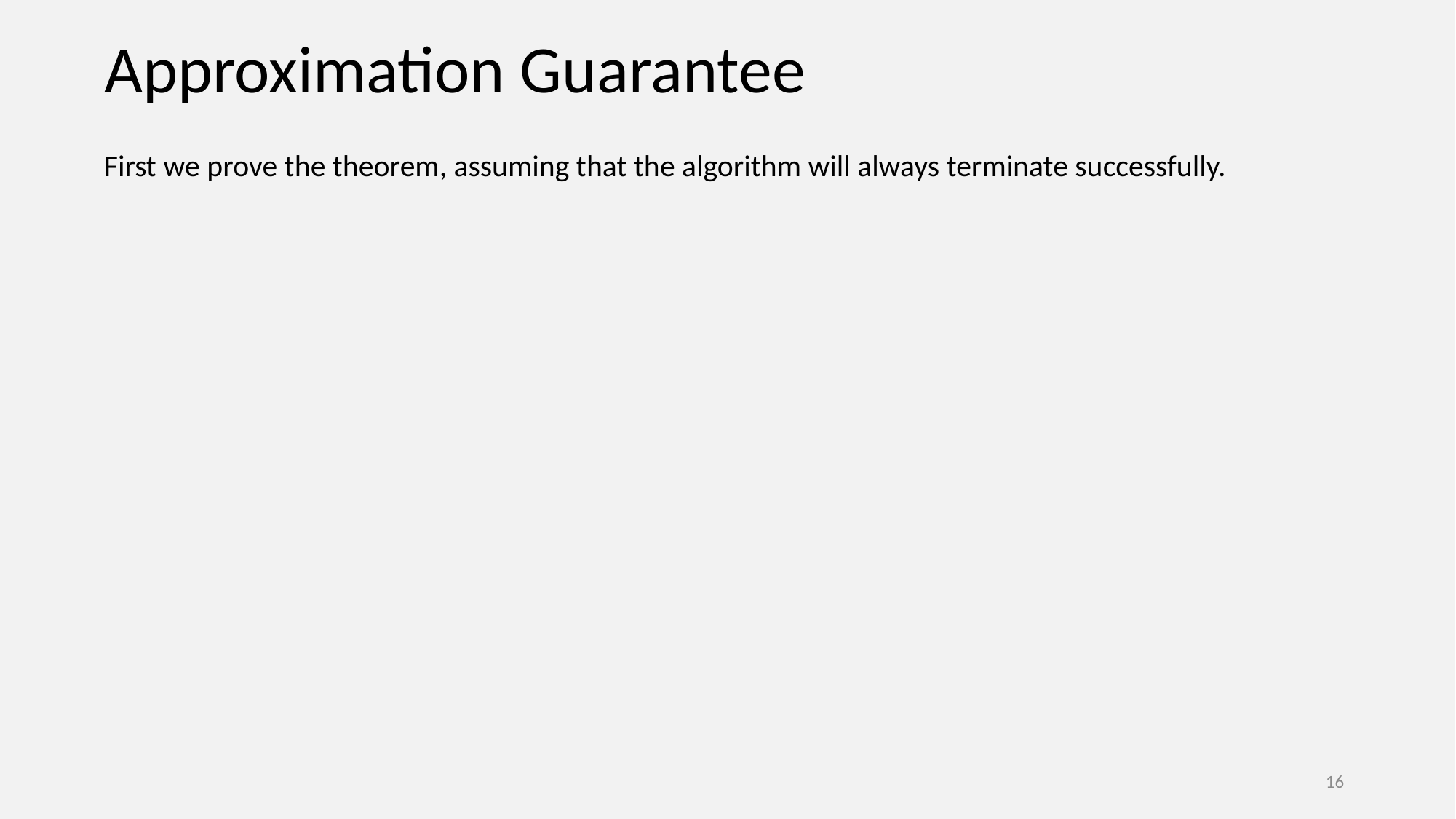

# Approximation Guarantee
First we prove the theorem, assuming that the algorithm will always terminate successfully.

16